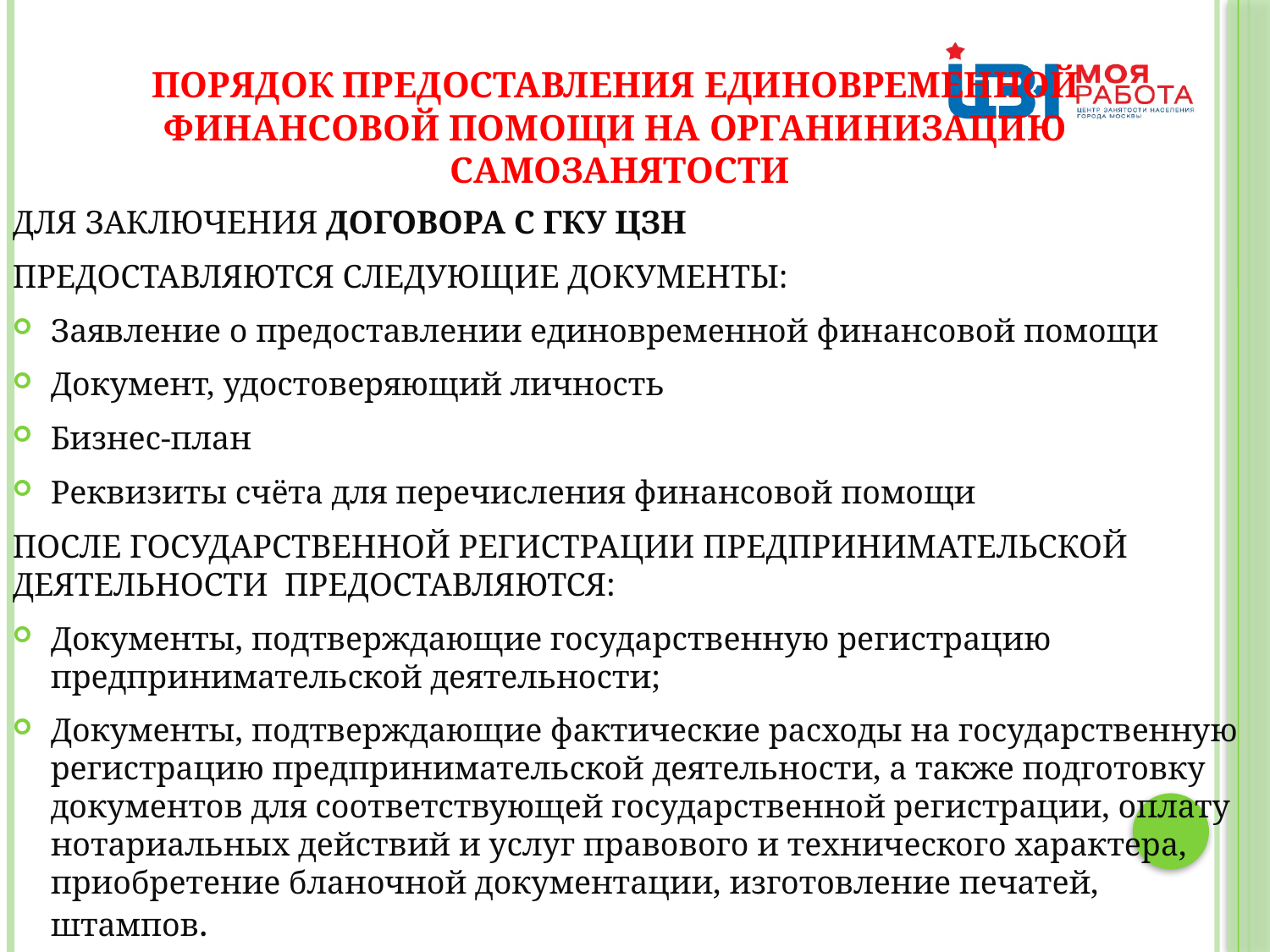

ПОРЯДОК ПРЕДОСТАВЛЕНИЯ ЕДИНОВРЕМЕННОЙ
ФИНАНСОВОЙ ПОМОЩИ НА ОРГАНИНИЗАЦИЮ
САМОЗАНЯТОСТИ
ДЛЯ ЗАКЛЮЧЕНИЯ ДОГОВОРА С ГКУ ЦЗН
ПРЕДОСТАВЛЯЮТСЯ СЛЕДУЮЩИЕ ДОКУМЕНТЫ:
Заявление о предоставлении единовременной финансовой помощи
Документ, удостоверяющий личность
Бизнес-план
Реквизиты счёта для перечисления финансовой помощи
ПОСЛЕ ГОСУДАРСТВЕННОЙ РЕГИСТРАЦИИ ПРЕДПРИНИМАТЕЛЬСКОЙ ДЕЯТЕЛЬНОСТИ  ПРЕДОСТАВЛЯЮТСЯ:
Документы, подтверждающие государственную регистрацию предпринимательской деятельности;
Документы, подтверждающие фактические расходы на государственную регистрацию предпринимательской деятельности, а также подготовку документов для соответствующей государственной регистрации, оплату нотариальных действий и услуг правового и технического характера, приобретение бланочной документации, изготовление печатей, штампов.